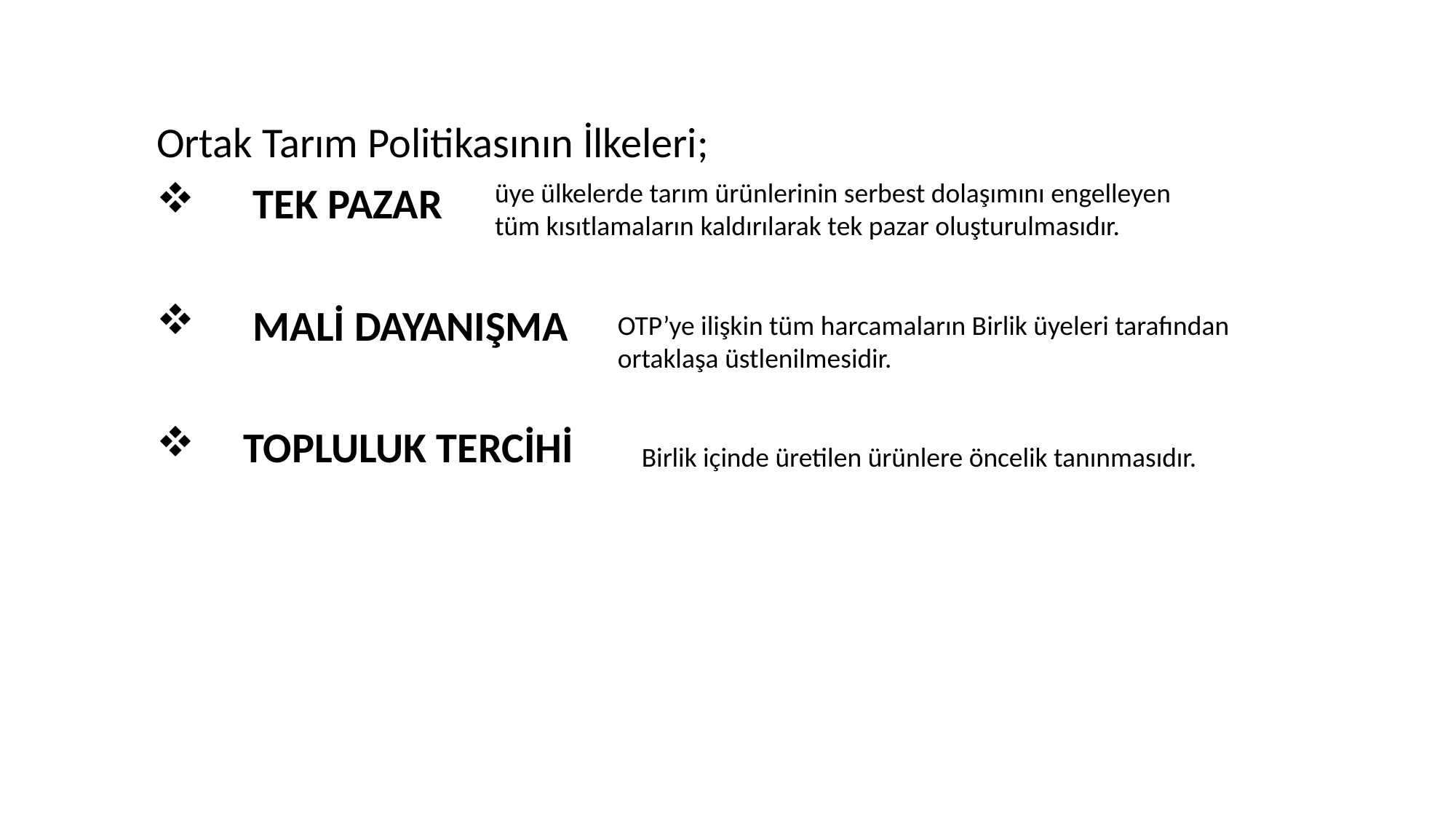

Ortak Tarım Politikasının İlkeleri;
      TEK PAZAR

      MALİ DAYANIŞMA

     TOPLULUK TERCİHİ
üye ülkelerde tarım ürünlerinin serbest dolaşımını engelleyen tüm kısıtlamaların kaldırılarak tek pazar oluşturulmasıdır.
OTP’ye ilişkin tüm harcamaların Birlik üyeleri tarafından ortaklaşa üstlenilmesidir.
Birlik içinde üretilen ürünlere öncelik tanınmasıdır.